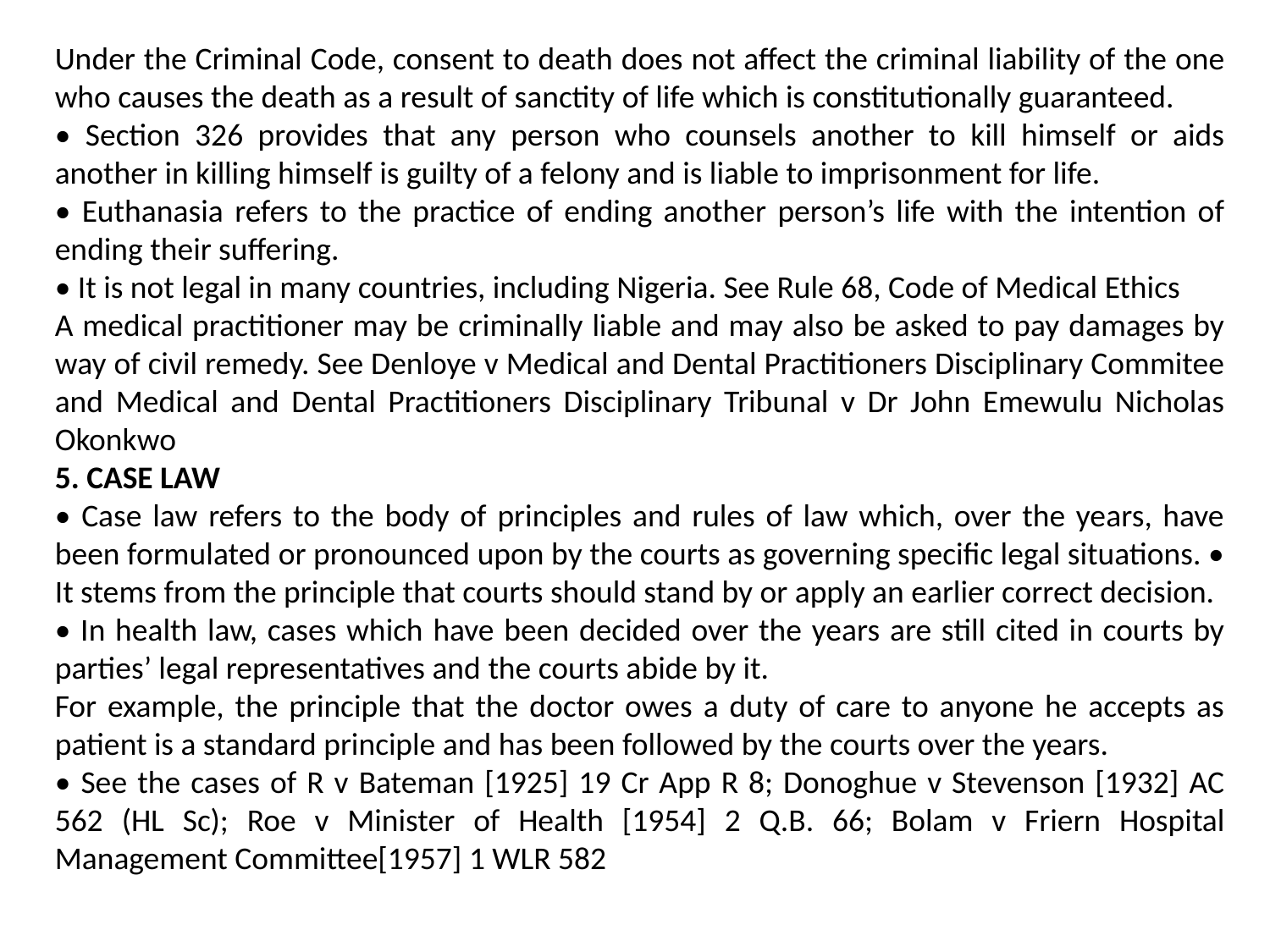

Under the Criminal Code, consent to death does not affect the criminal liability of the one who causes the death as a result of sanctity of life which is constitutionally guaranteed.
• Section 326 provides that any person who counsels another to kill himself or aids another in killing himself is guilty of a felony and is liable to imprisonment for life.
• Euthanasia refers to the practice of ending another person’s life with the intention of ending their suffering.
• It is not legal in many countries, including Nigeria. See Rule 68, Code of Medical Ethics
A medical practitioner may be criminally liable and may also be asked to pay damages by way of civil remedy. See Denloye v Medical and Dental Practitioners Disciplinary Commitee and Medical and Dental Practitioners Disciplinary Tribunal v Dr John Emewulu Nicholas Okonkwo
5. CASE LAW
• Case law refers to the body of principles and rules of law which, over the years, have been formulated or pronounced upon by the courts as governing specific legal situations. • It stems from the principle that courts should stand by or apply an earlier correct decision.
• In health law, cases which have been decided over the years are still cited in courts by parties’ legal representatives and the courts abide by it.
For example, the principle that the doctor owes a duty of care to anyone he accepts as patient is a standard principle and has been followed by the courts over the years.
• See the cases of R v Bateman [1925] 19 Cr App R 8; Donoghue v Stevenson [1932] AC 562 (HL Sc); Roe v Minister of Health [1954] 2 Q.B. 66; Bolam v Friern Hospital Management Committee[1957] 1 WLR 582